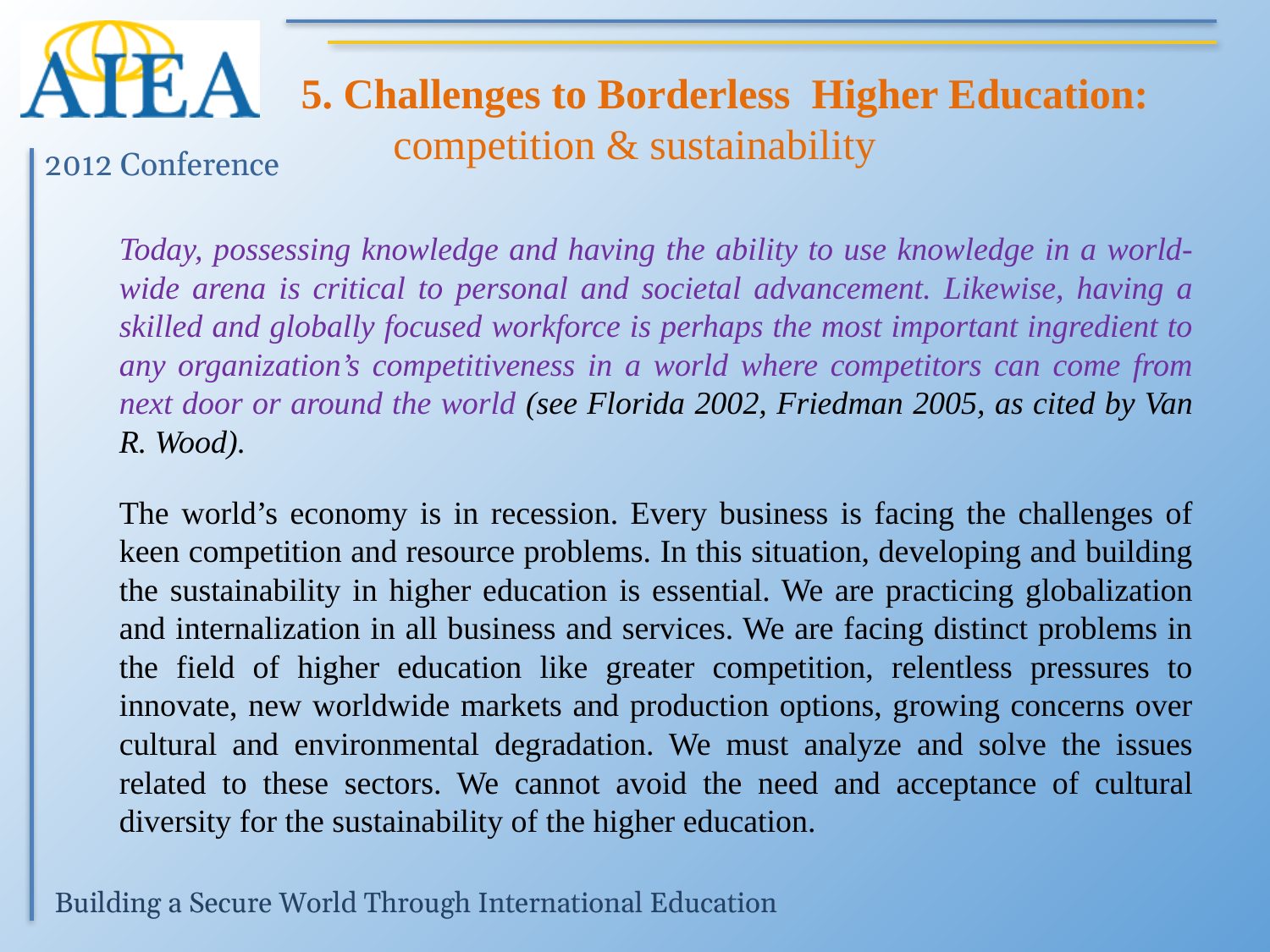

# 5. Challenges to Borderless  Higher Education: competition & sustainability
	Today, possessing knowledge and having the ability to use knowledge in a world-wide arena is critical to personal and societal advancement. Likewise, having a skilled and globally focused workforce is perhaps the most important ingredient to any organization’s competitiveness in a world where competitors can come from next door or around the world (see Florida 2002, Friedman 2005, as cited by Van R. Wood).

	The world’s economy is in recession. Every business is facing the challenges of keen competition and resource problems. In this situation, developing and building the sustainability in higher education is essential. We are practicing globalization and internalization in all business and services. We are facing distinct problems in the field of higher education like greater competition, relentless pressures to innovate, new worldwide markets and production options, growing concerns over cultural and environmental degradation. We must analyze and solve the issues related to these sectors. We cannot avoid the need and acceptance of cultural diversity for the sustainability of the higher education.